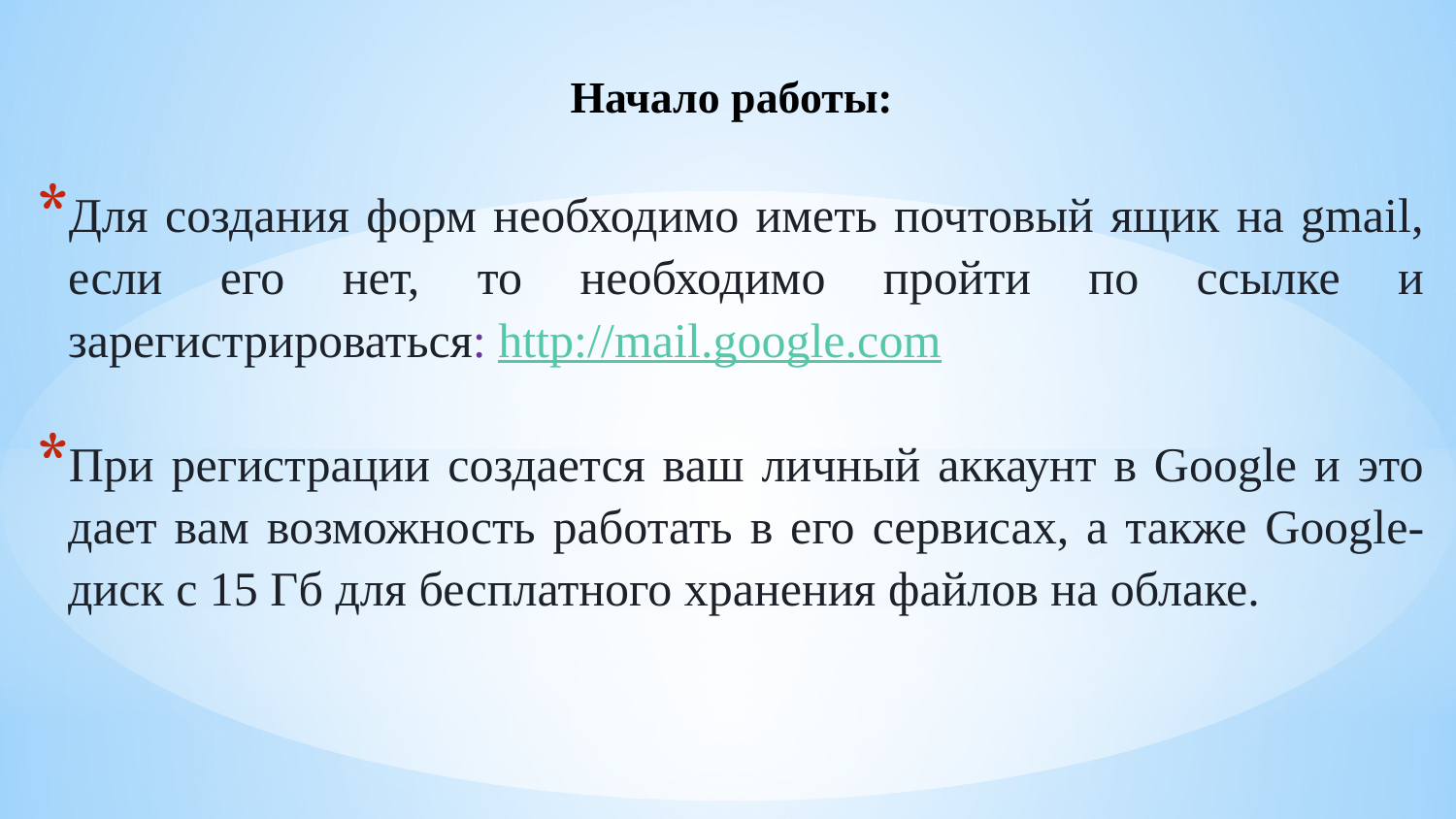

Начало работы:

Для создания форм необходимо иметь почтовый ящик на gmail, если его нет, то необходимо пройти по ссылке и зарегистрироваться: http://mail.google.com

При регистрации создается ваш личный аккаунт в Google и это дает вам возможность работать в его сервисах, а также Google-диск с 15 Гб для бесплатного хранения файлов на облаке.